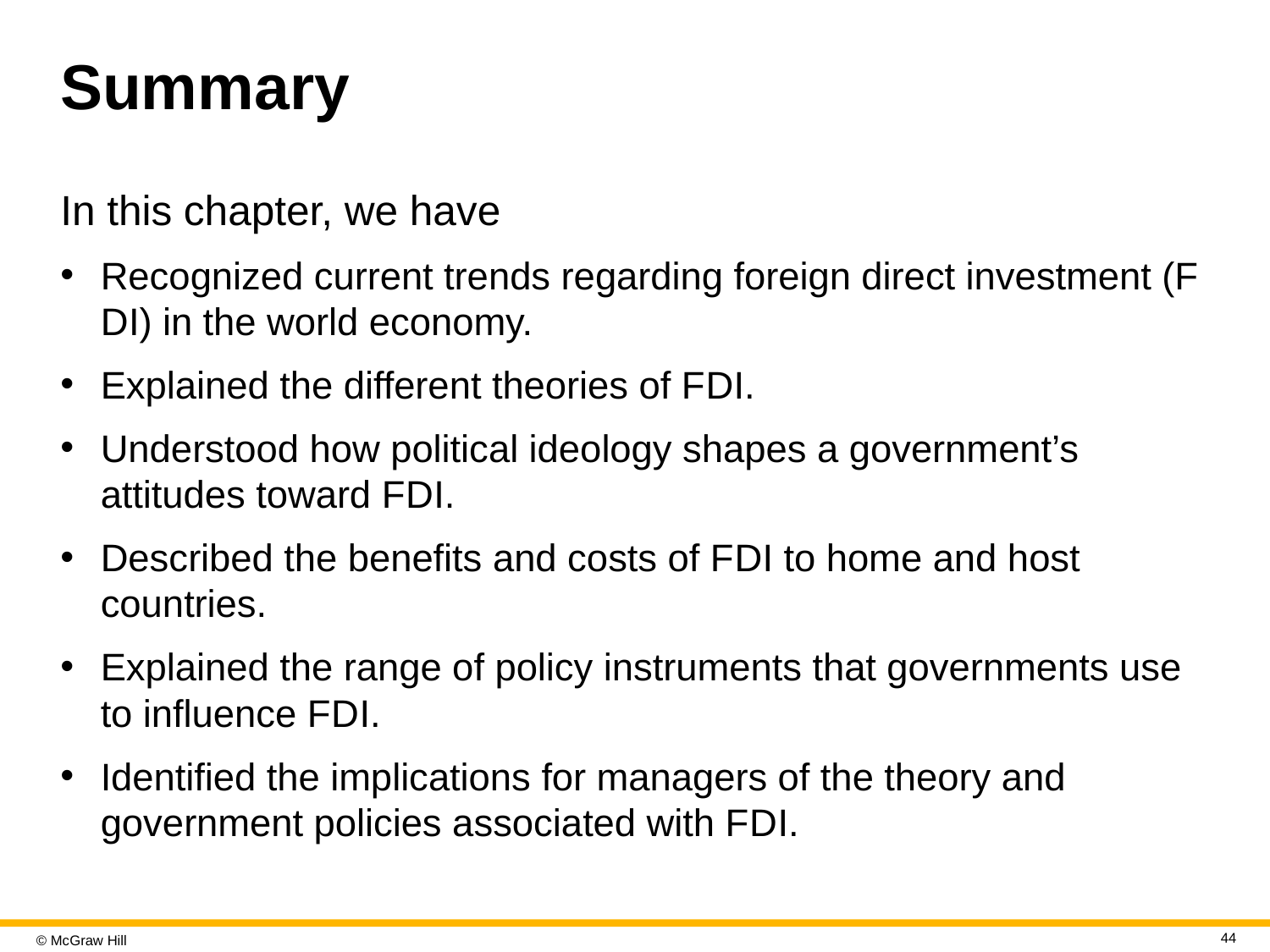

# Summary
In this chapter, we have
Recognized current trends regarding foreign direct investment (F D I) in the world economy.
Explained the different theories of F D I.
Understood how political ideology shapes a government’s attitudes toward F D I.
Described the benefits and costs of F D I to home and host countries.
Explained the range of policy instruments that governments use to influence F D I.
Identified the implications for managers of the theory and government policies associated with F D I.